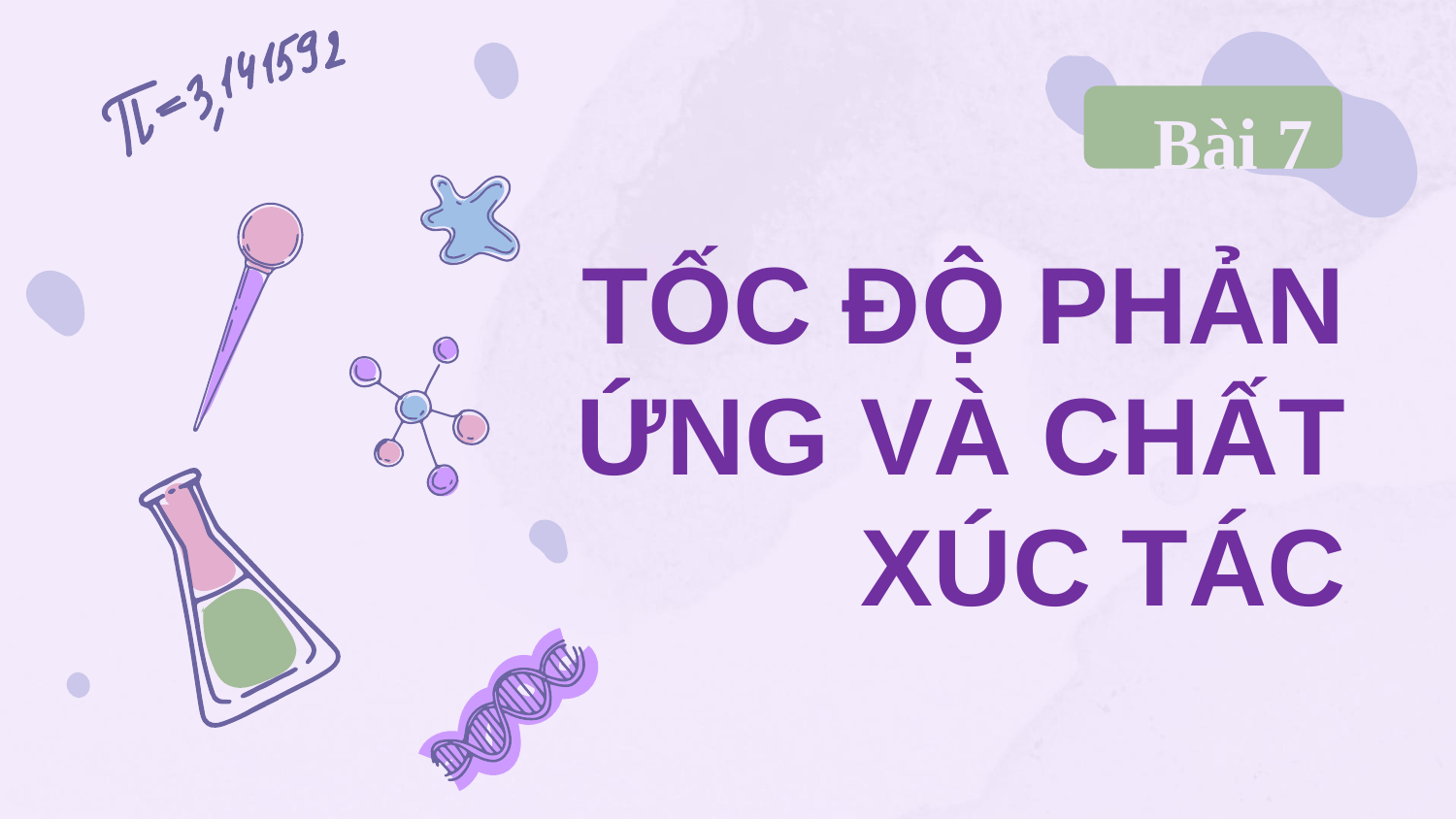

Bài 7

# TỐC ĐỘ PHẢN ỨNG VÀ CHẤT XÚC TÁC